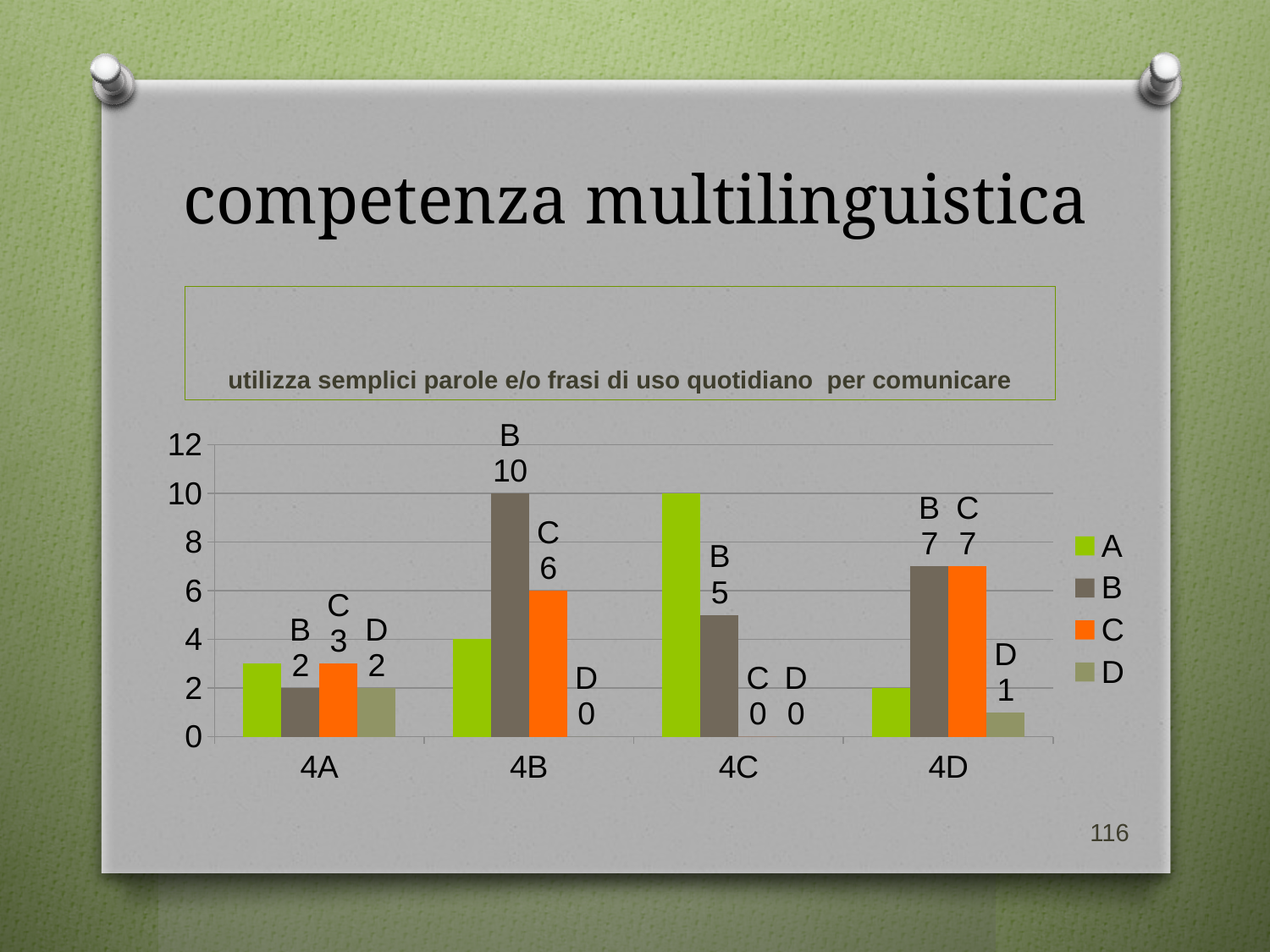

# competenza multilinguistica
utilizza semplici parole e/o frasi di uso quotidiano  per comunicare

### Chart

| Category | A | B | C | D |
|---|---|---|---|---|
| 4A | 3.0 | 2.0 | 3.0 | 2.0 |
| 4B | 4.0 | 10.0 | 6.0 | 0.0 |
| 4C | 10.0 | 5.0 | 0.0 | 0.0 |
| 4D | 2.0 | 7.0 | 7.0 | 1.0 |
116